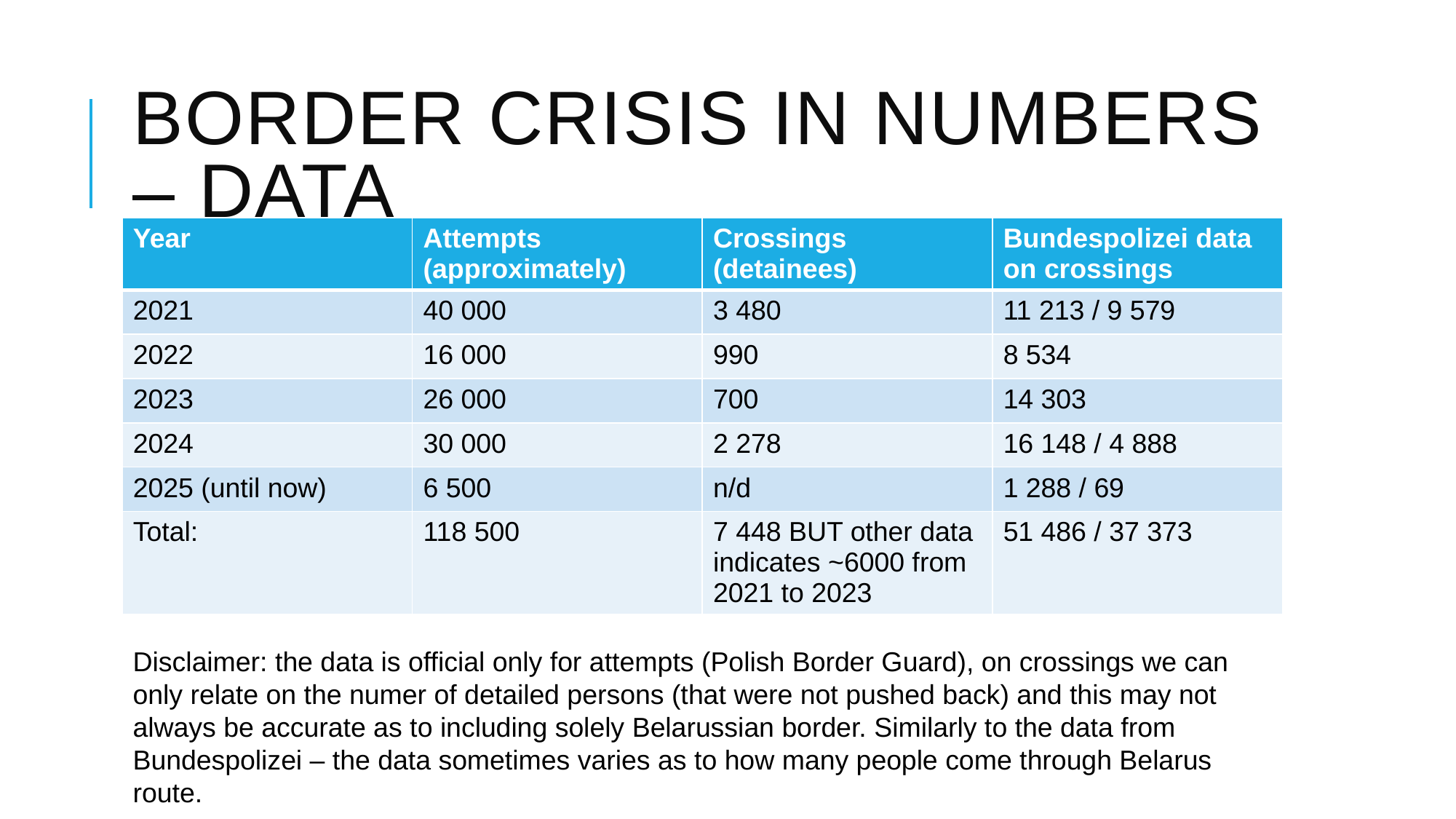

# Border crisis in numbers – data
| Year | Attempts (approximately) | Crossings (detainees) | Bundespolizei data on crossings |
| --- | --- | --- | --- |
| 2021 | 40 000 | 3 480 | 11 213 / 9 579 |
| 2022 | 16 000 | 990 | 8 534 |
| 2023 | 26 000 | 700 | 14 303 |
| 2024 | 30 000 | 2 278 | 16 148 / 4 888 |
| 2025 (until now) | 6 500 | n/d | 1 288 / 69 |
| Total: | 118 500 | 7 448 BUT other data indicates ~6000 from 2021 to 2023 | 51 486 / 37 373 |
Disclaimer: the data is official only for attempts (Polish Border Guard), on crossings we can only relate on the numer of detailed persons (that were not pushed back) and this may not always be accurate as to including solely Belarussian border. Similarly to the data from Bundespolizei – the data sometimes varies as to how many people come through Belarus route.